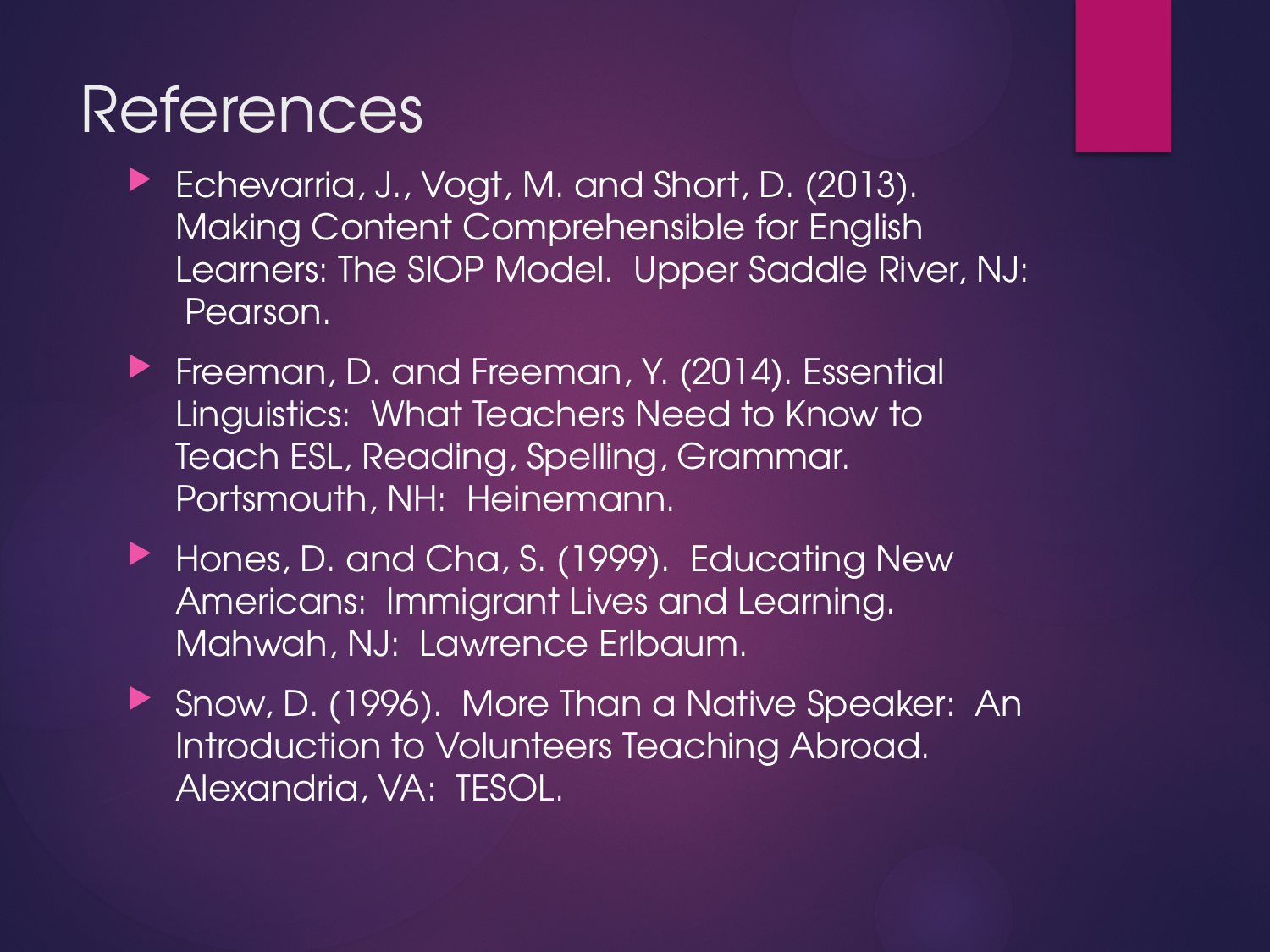

# References
Echevarria, J., Vogt, M. and Short, D. (2013).  Making Content Comprehensible for English Learners: The SIOP Model.  Upper Saddle River, NJ:  Pearson.
Freeman, D. and Freeman, Y. (2014). Essential Linguistics:  What Teachers Need to Know to Teach ESL, Reading, Spelling, Grammar.  Portsmouth, NH:  Heinemann.
Hones, D. and Cha, S. (1999).  Educating New Americans:  Immigrant Lives and Learning.  Mahwah, NJ:  Lawrence Erlbaum.
Snow, D. (1996).  More Than a Native Speaker:  An Introduction to Volunteers Teaching Abroad.  Alexandria, VA:  TESOL.